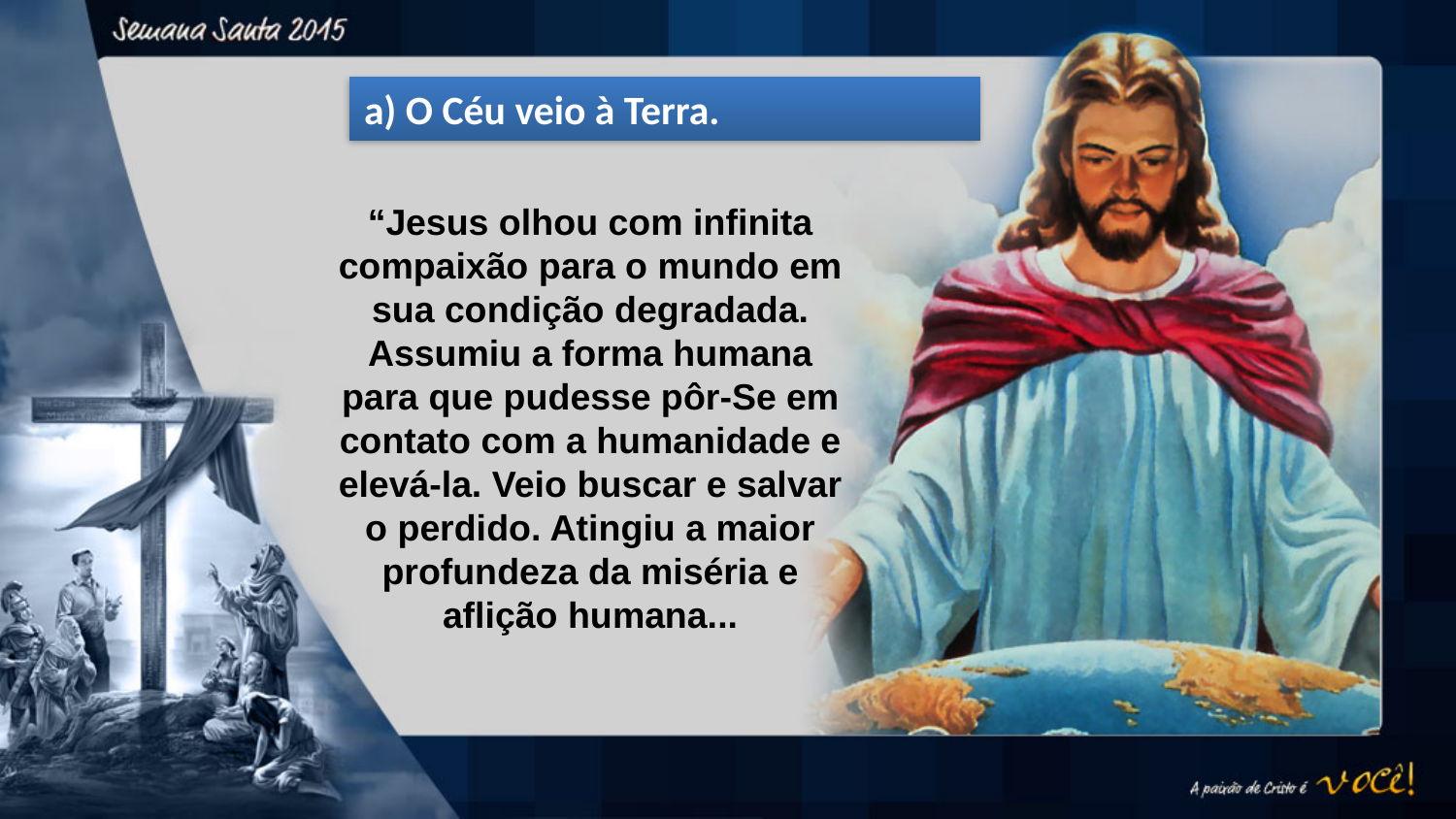

a) O Céu veio à Terra.
“Jesus olhou com infinita compaixão para o mundo em sua condição degradada. Assumiu a forma humana para que pudesse pôr-Se em contato com a humanidade e elevá-la. Veio buscar e salvar o perdido. Atingiu a maior profundeza da miséria e aflição humana...